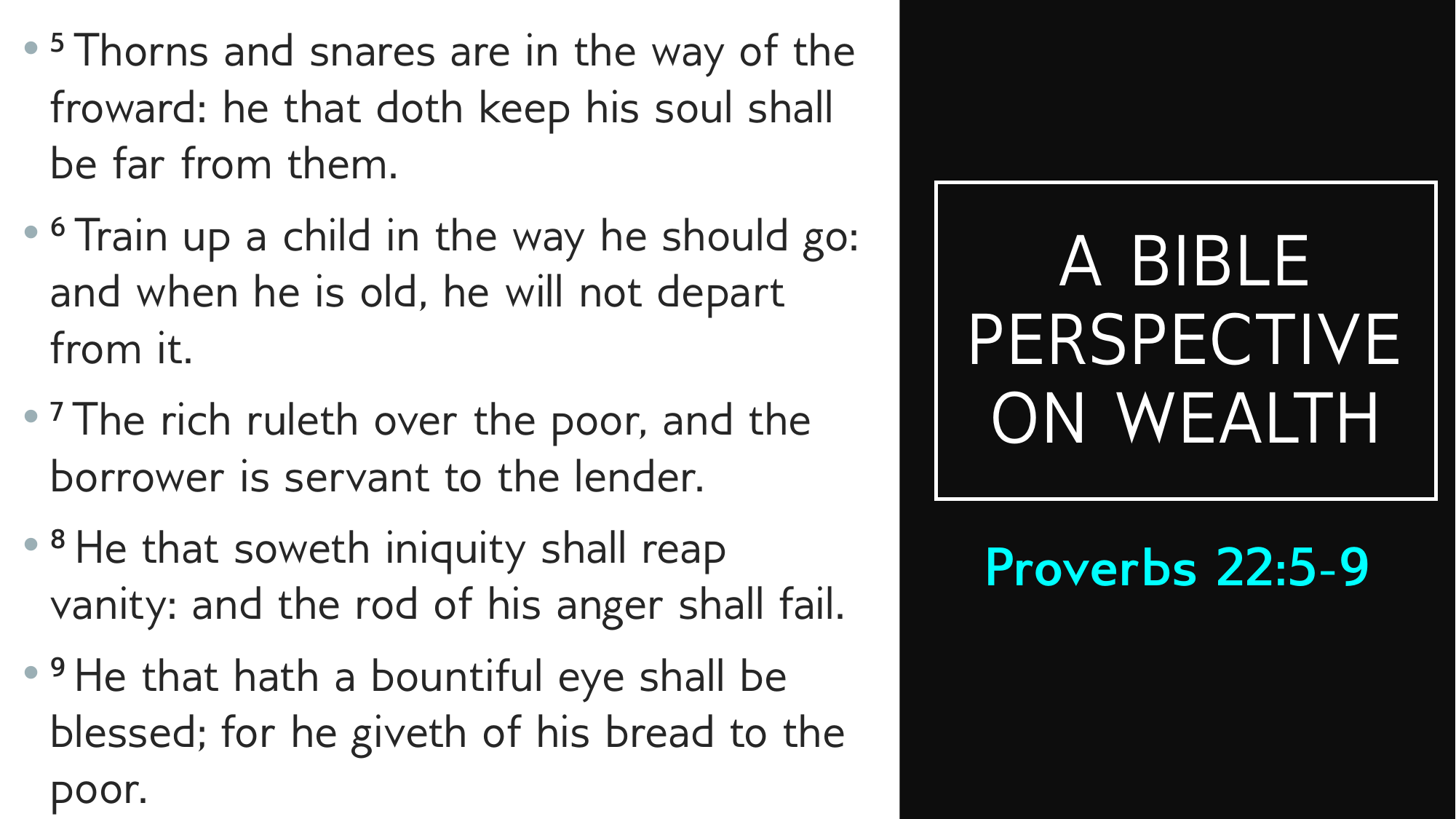

5 Thorns and snares are in the way of the froward: he that doth keep his soul shall be far from them.
6 Train up a child in the way he should go: and when he is old, he will not depart from it.
7 The rich ruleth over the poor, and the borrower is servant to the lender.
8 He that soweth iniquity shall reap vanity: and the rod of his anger shall fail.
9 He that hath a bountiful eye shall be blessed; for he giveth of his bread to the poor.
# A Bible perspective on Wealth
Proverbs 22:5-9